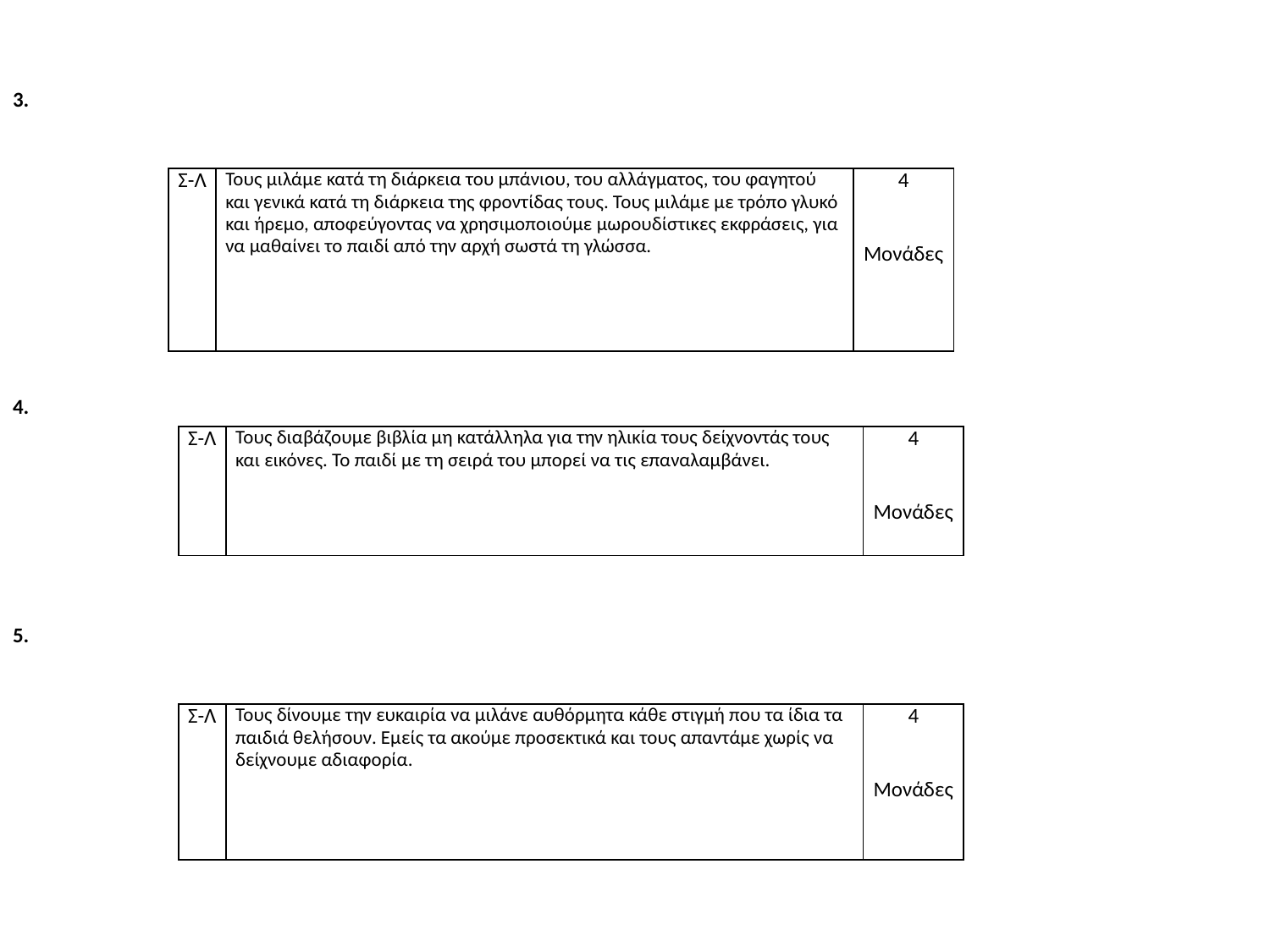

# Ο ρόλος του περιβάλλοντος του παιδιού στη γλωσσική του ανάπτυξη
3.
| Σ-Λ | Τους μιλάμε κατά τη διάρκεια του μπάνιου, του αλλάγματος, του φαγητού και γενικά κατά τη διάρκεια της φροντίδας τους. Τους μιλάμε με τρόπο γλυκό και ήρεμο, αποφεύγοντας να χρησιμοποιούμε μωρουδίστικες εκφράσεις, για να μαθαίνει το παιδί από την αρχή σωστά τη γλώσσα. | 4 Μονάδες |
| --- | --- | --- |
4.
| Σ-Λ | Τους διαβάζουμε βιβλία μη κατάλληλα για την ηλικία τους δείχνοντάς τους και εικόνες. Το παιδί με τη σειρά του μπορεί να τις επαναλαμβάνει. | 4 Μονάδες |
| --- | --- | --- |
5.
| Σ-Λ | Τους δίνουμε την ευκαιρία να μιλάνε αυθόρμητα κάθε στιγμή που τα ίδια τα παιδιά θελήσουν. Εμείς τα ακούμε προσεκτικά και τους απαντάμε χωρίς να δείχνουμε αδιαφορία. | 4 Μονάδες |
| --- | --- | --- |